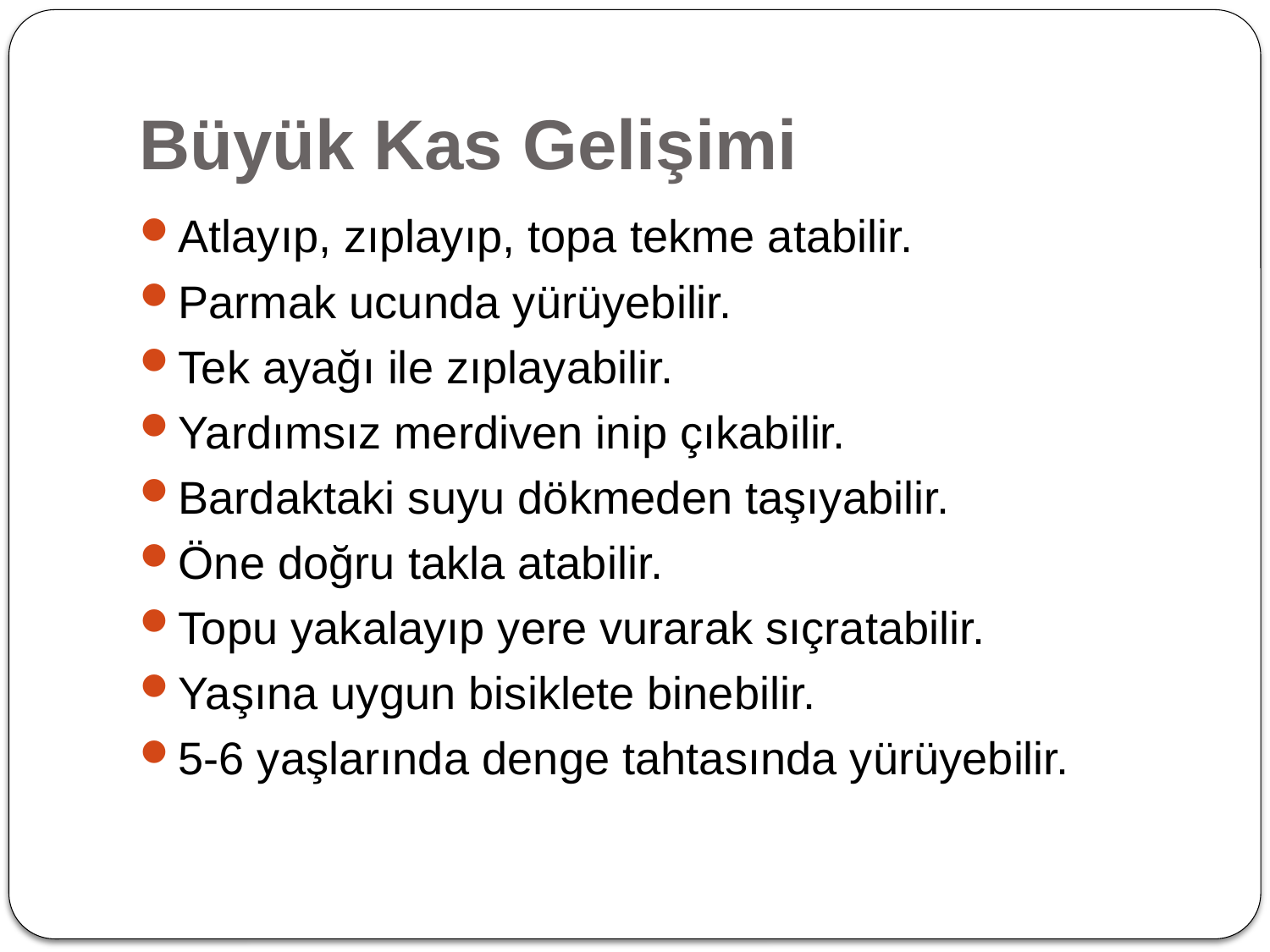

# Büyük Kas Gelişimi
Atlayıp, zıplayıp, topa tekme atabilir.
Parmak ucunda yürüyebilir.
Tek ayağı ile zıplayabilir.
Yardımsız merdiven inip çıkabilir.
Bardaktaki suyu dökmeden taşıyabilir.
Öne doğru takla atabilir.
Topu yakalayıp yere vurarak sıçratabilir.
Yaşına uygun bisiklete binebilir.
5-6 yaşlarında denge tahtasında yürüyebilir.